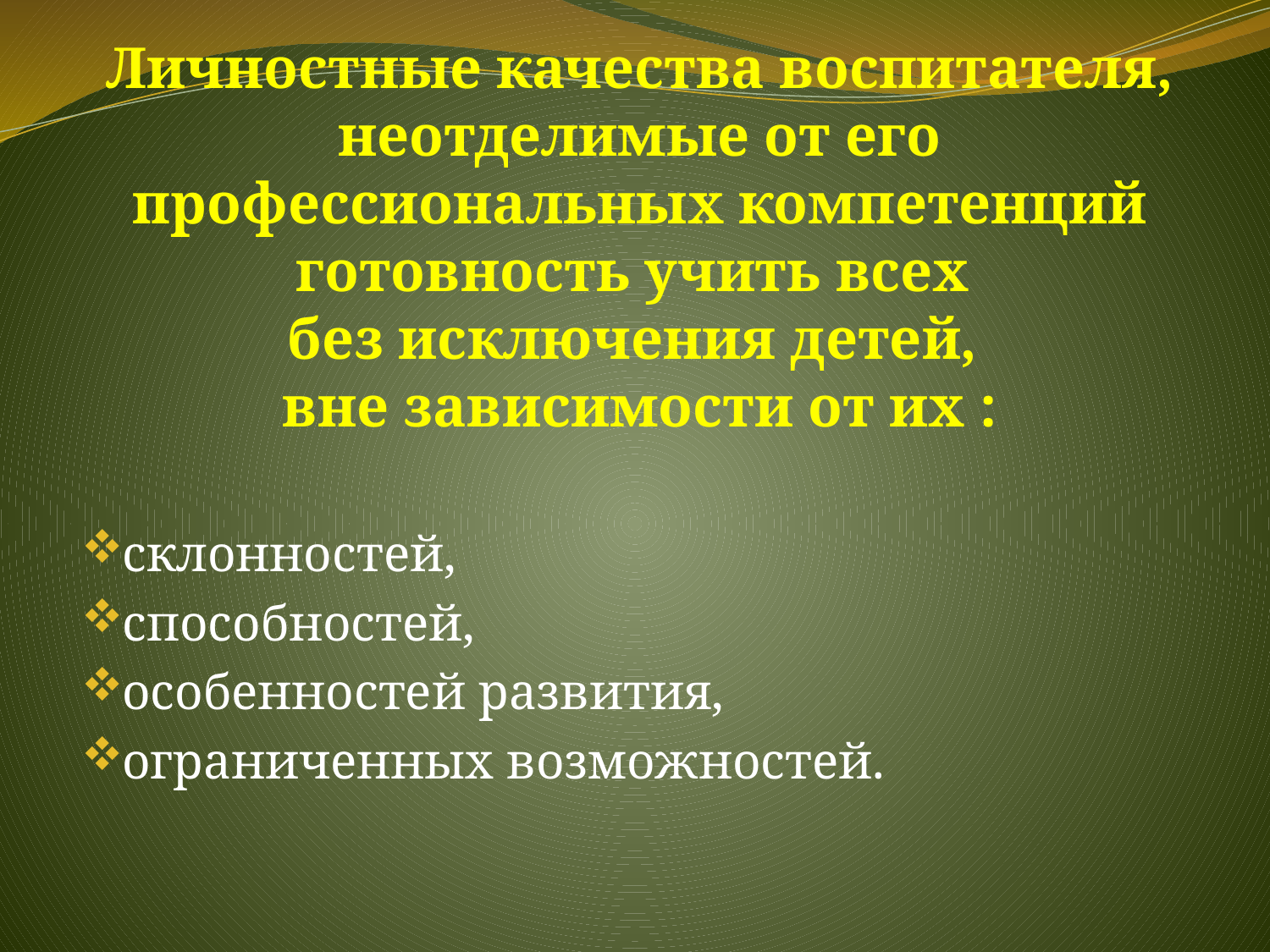

# Личностные качества воспитателя, неотделимые от его профессиональных компетенций готовность учить всех без исключения детей, вне зависимости от их :
склонностей,
способностей,
особенностей развития,
ограниченных возможностей.